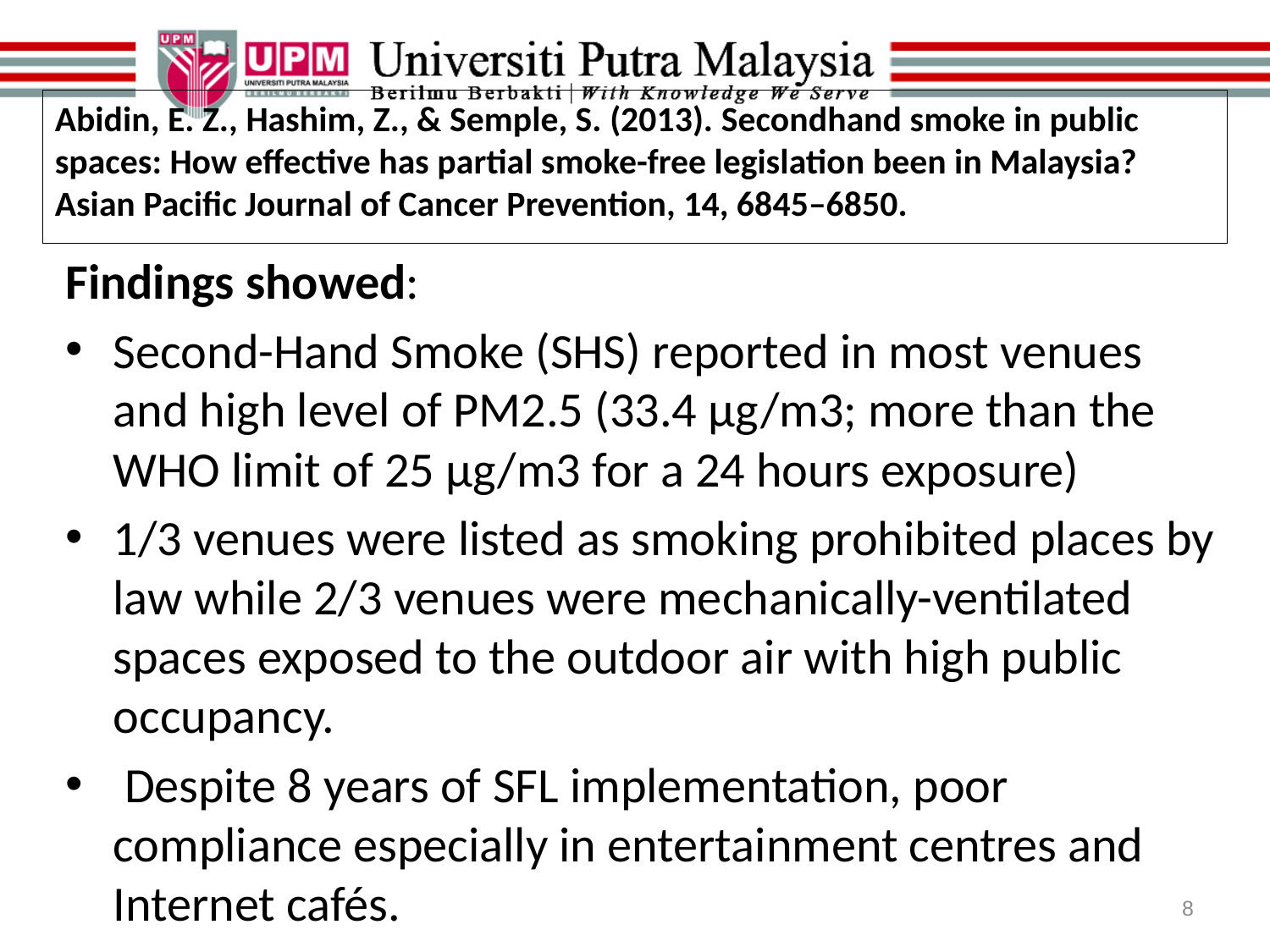

# Abidin, E. Z., Hashim, Z., & Semple, S. (2013). Secondhand smoke in public spaces: How effective has partial smoke-free legislation been in Malaysia? Asian Pacific Journal of Cancer Prevention, 14, 6845–6850.
Findings showed:
Second-Hand Smoke (SHS) reported in most venues and high level of PM2.5 (33.4 µg/m3; more than the WHO limit of 25 µg/m3 for a 24 hours exposure)
1/3 venues were listed as smoking prohibited places by law while 2/3 venues were mechanically-ventilated spaces exposed to the outdoor air with high public occupancy.
 Despite 8 years of SFL implementation, poor compliance especially in entertainment centres and Internet cafés.
8